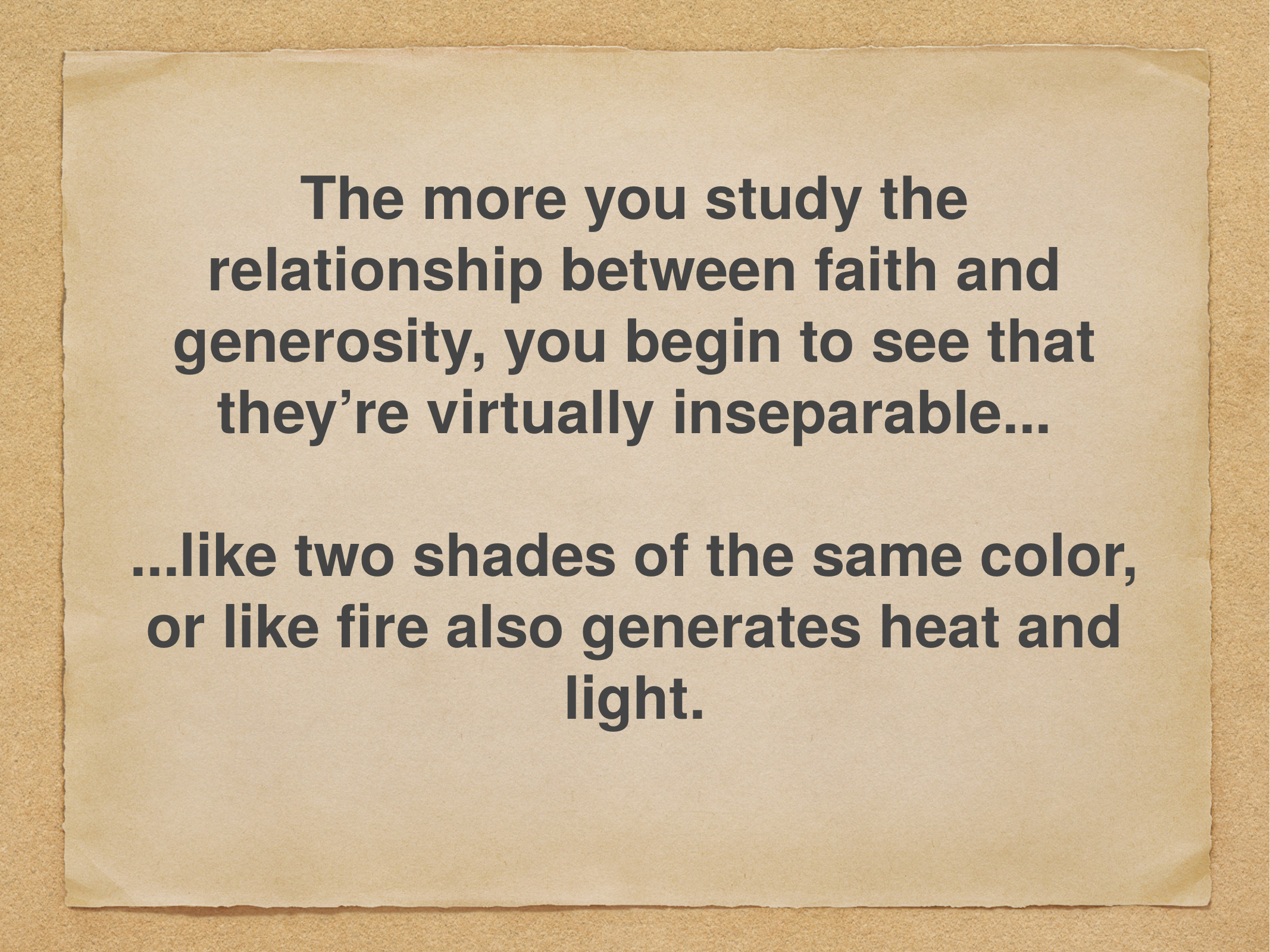

# The more you study the relationship between faith and generosity, you begin to see that they’re virtually inseparable...

...like two shades of the same color, or like fire also generates heat and light.